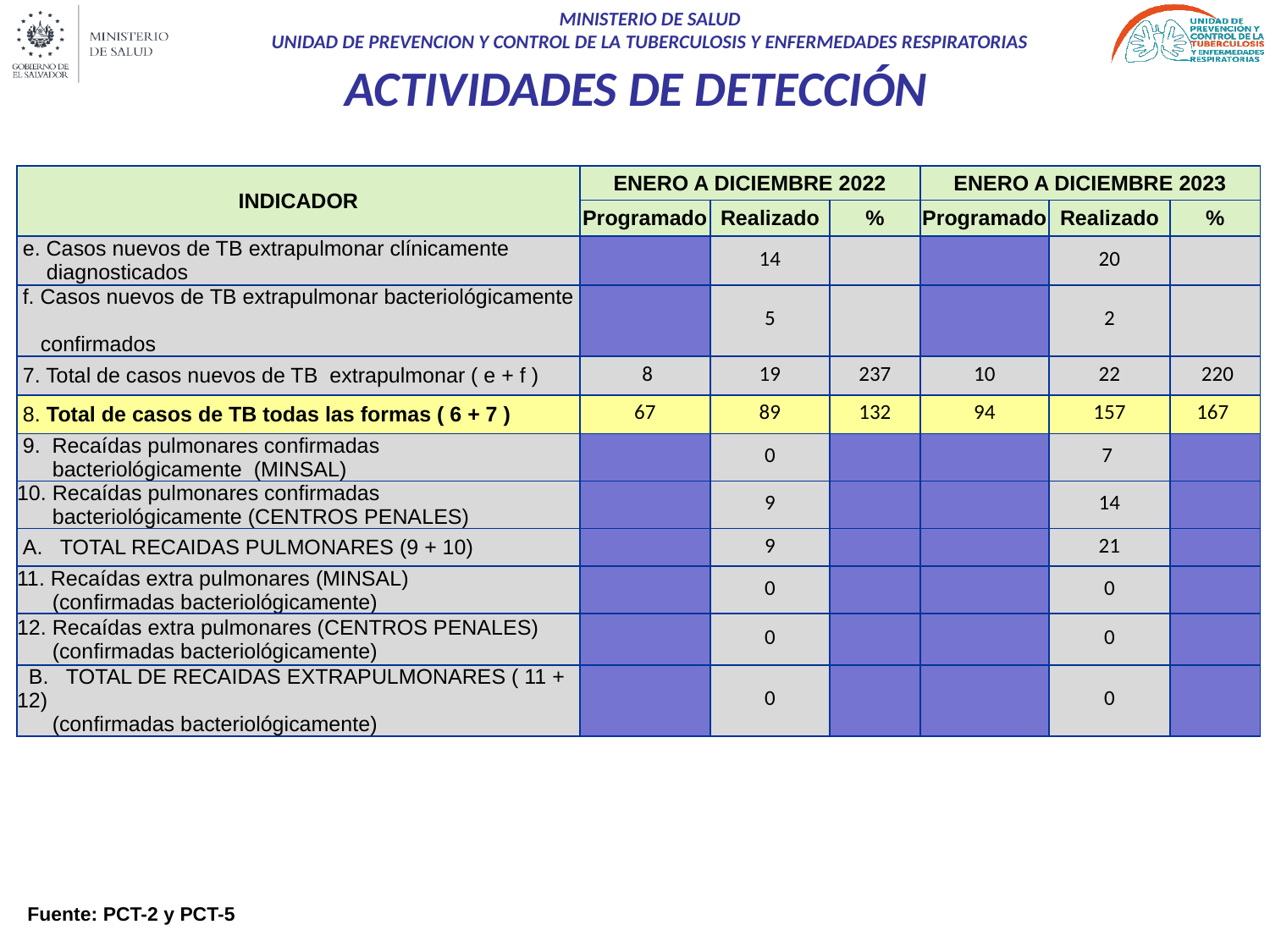

# ACTIVIDADES DE DETECCIÓN
| INDICADOR | ENERO A DICIEMBRE 2022 |  |  | ENERO A DICIEMBRE 2023 |  |  |
| --- | --- | --- | --- | --- | --- | --- |
|  | Programado | Realizado | % | Programado | Realizado | % |
| e. Casos nuevos de TB extrapulmonar clínicamente diagnosticados |  | 14 |  |  | 20 |  |
| f. Casos nuevos de TB extrapulmonar bacteriológicamente confirmados |  | 5 |  |  | 2 |  |
| 7. Total de casos nuevos de TB extrapulmonar ( e + f ) | 8 | 19 | 237 | 10 | 22 | 220 |
| 8. Total de casos de TB todas las formas ( 6 + 7 ) | 67 | 89 | 132 | 94 | 157 | 167 |
| 9. Recaídas pulmonares confirmadas bacteriológicamente (MINSAL) |  | 0 |  |  | 7 |  |
| 10. Recaídas pulmonares confirmadas bacteriológicamente (CENTROS PENALES) |  | 9 |  |  | 14 |  |
| A. TOTAL RECAIDAS PULMONARES (9 + 10) |  | 9 |  |  | 21 |  |
| 11. Recaídas extra pulmonares (MINSAL) (confirmadas bacteriológicamente) |  | 0 |  |  | 0 |  |
| 12. Recaídas extra pulmonares (CENTROS PENALES) (confirmadas bacteriológicamente) |  | 0 |  |  | 0 |  |
| B. TOTAL DE RECAIDAS EXTRAPULMONARES ( 11 + 12) (confirmadas bacteriológicamente) |  | 0 |  |  | 0 |  |
Fuente: PCT-2 y PCT-5